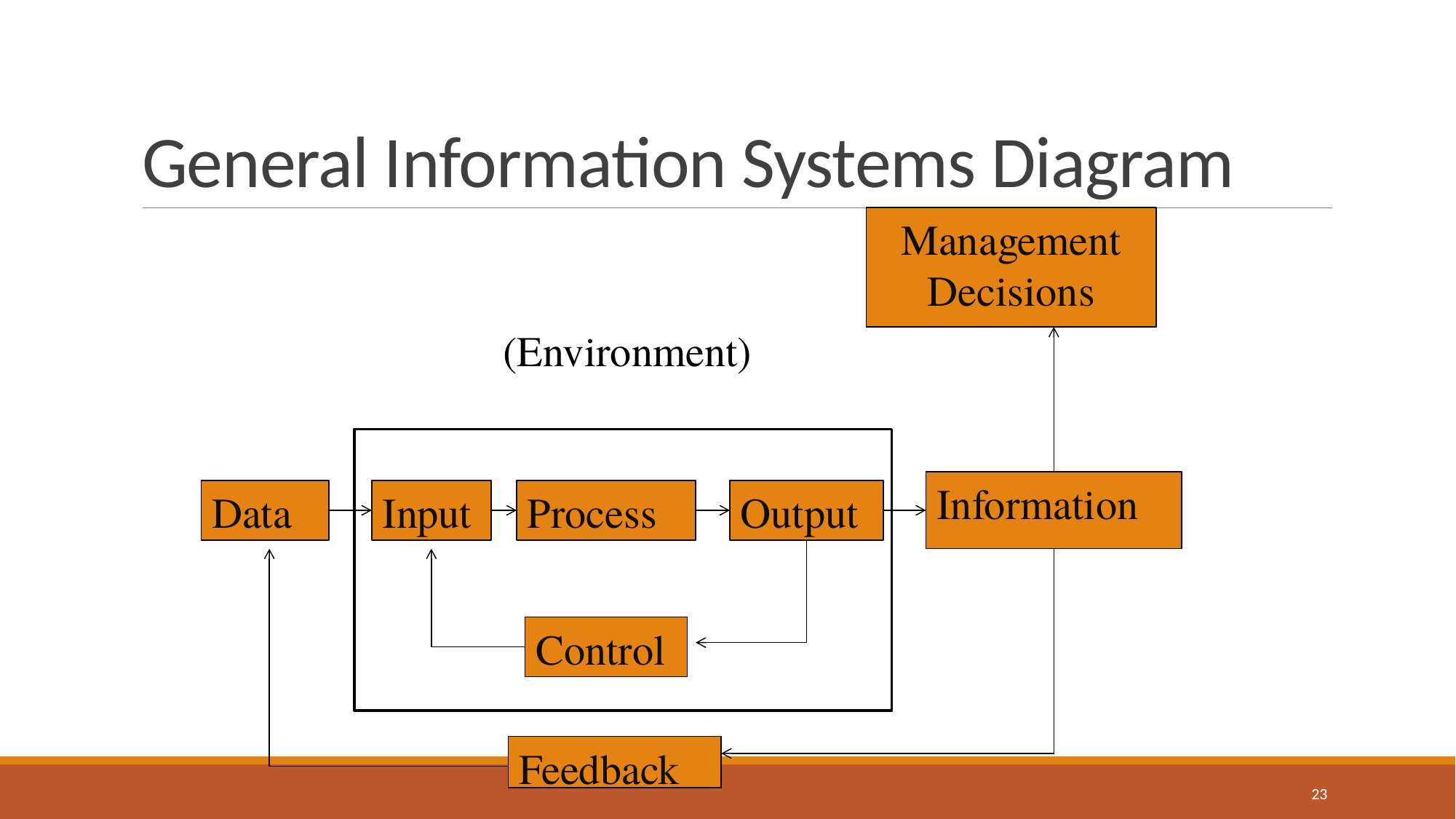

# General Information Systems Diagram
Management Decisions
(Environment)

Information
Data
Input
Process
Output

Control
Feedback
23